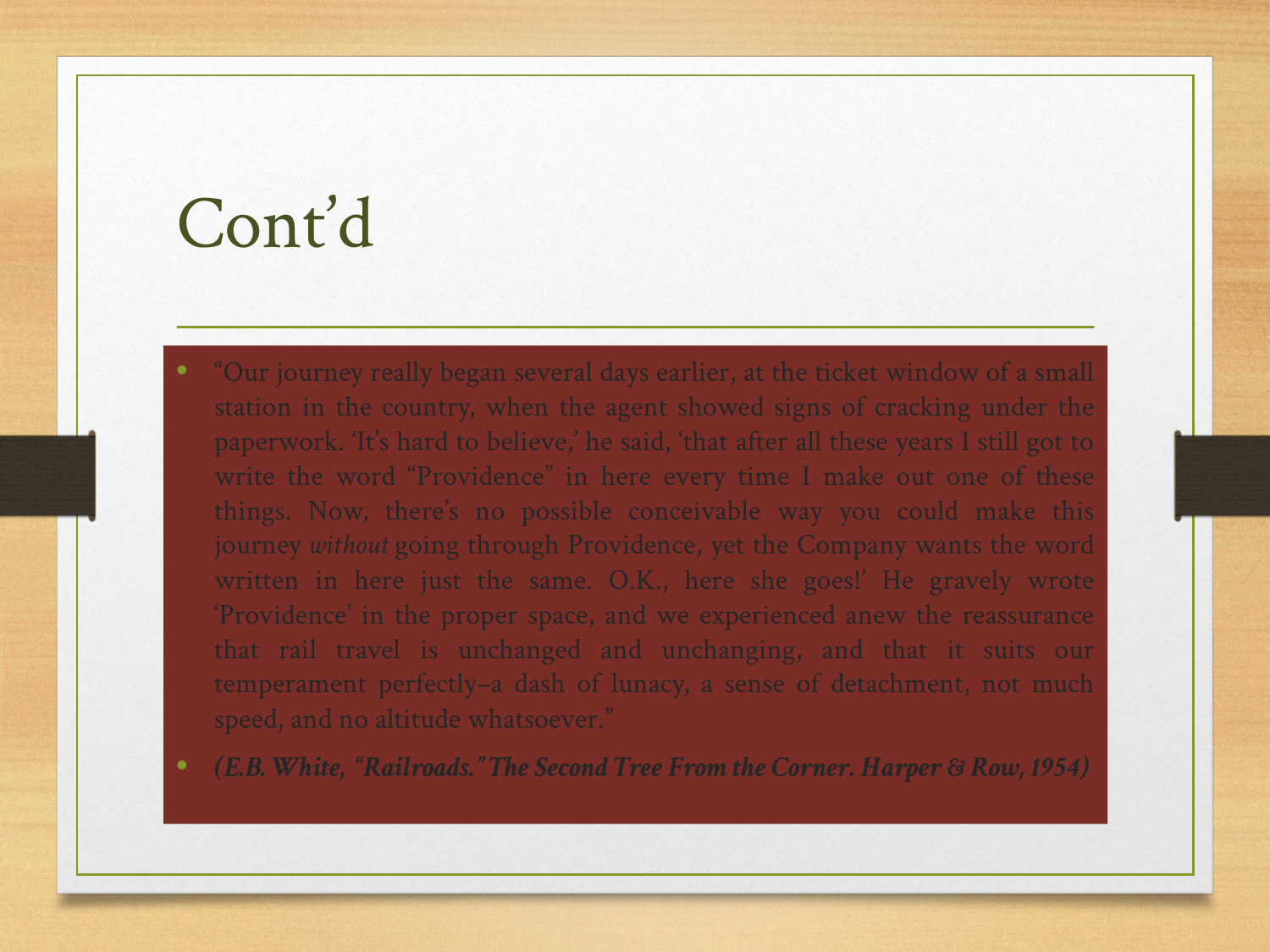

# Cont’d
“Our journey really began several days earlier, at the ticket window of a small station in the country, when the agent showed signs of cracking under the paperwork. ‘It’s hard to believe,’ he said, ‘that after all these years I still got to write the word “Providence” in here every time I make out one of these things. Now, there’s no possible conceivable way you could make this journey without going through Providence, yet the Company wants the word written in here just the same. O.K., here she goes!’ He gravely wrote ‘Providence’ in the proper space, and we experienced anew the reassurance that rail travel is unchanged and unchanging, and that it suits our temperament perfectly–a dash of lunacy, a sense of detachment, not much speed, and no altitude whatsoever.”
(E.B. White, “Railroads.” The Second Tree From the Corner. Harper & Row, 1954)